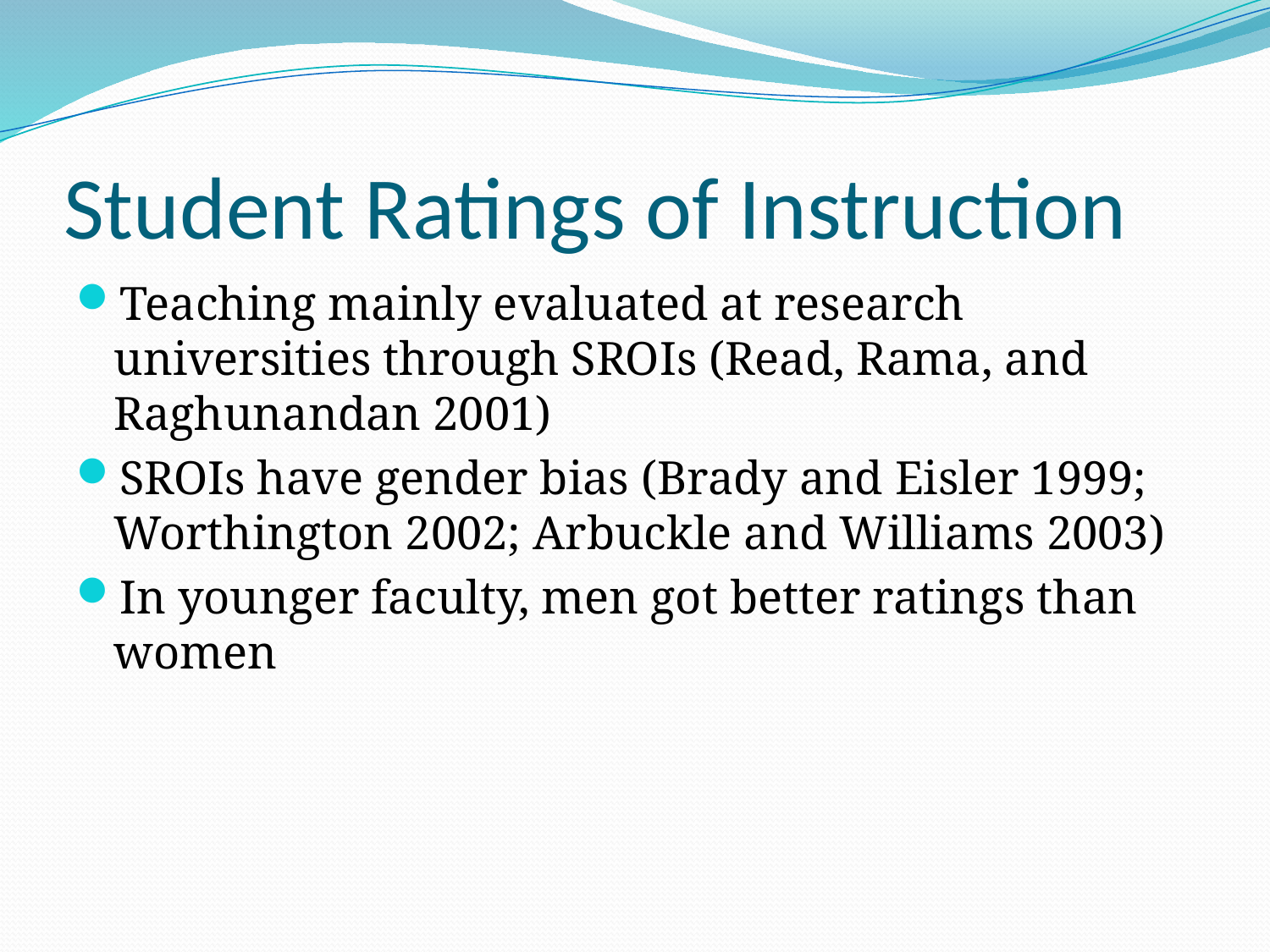

# Student Ratings of Instruction
Teaching mainly evaluated at research universities through SROIs (Read, Rama, and Raghunandan 2001)
SROIs have gender bias (Brady and Eisler 1999; Worthington 2002; Arbuckle and Williams 2003)
In younger faculty, men got better ratings than women